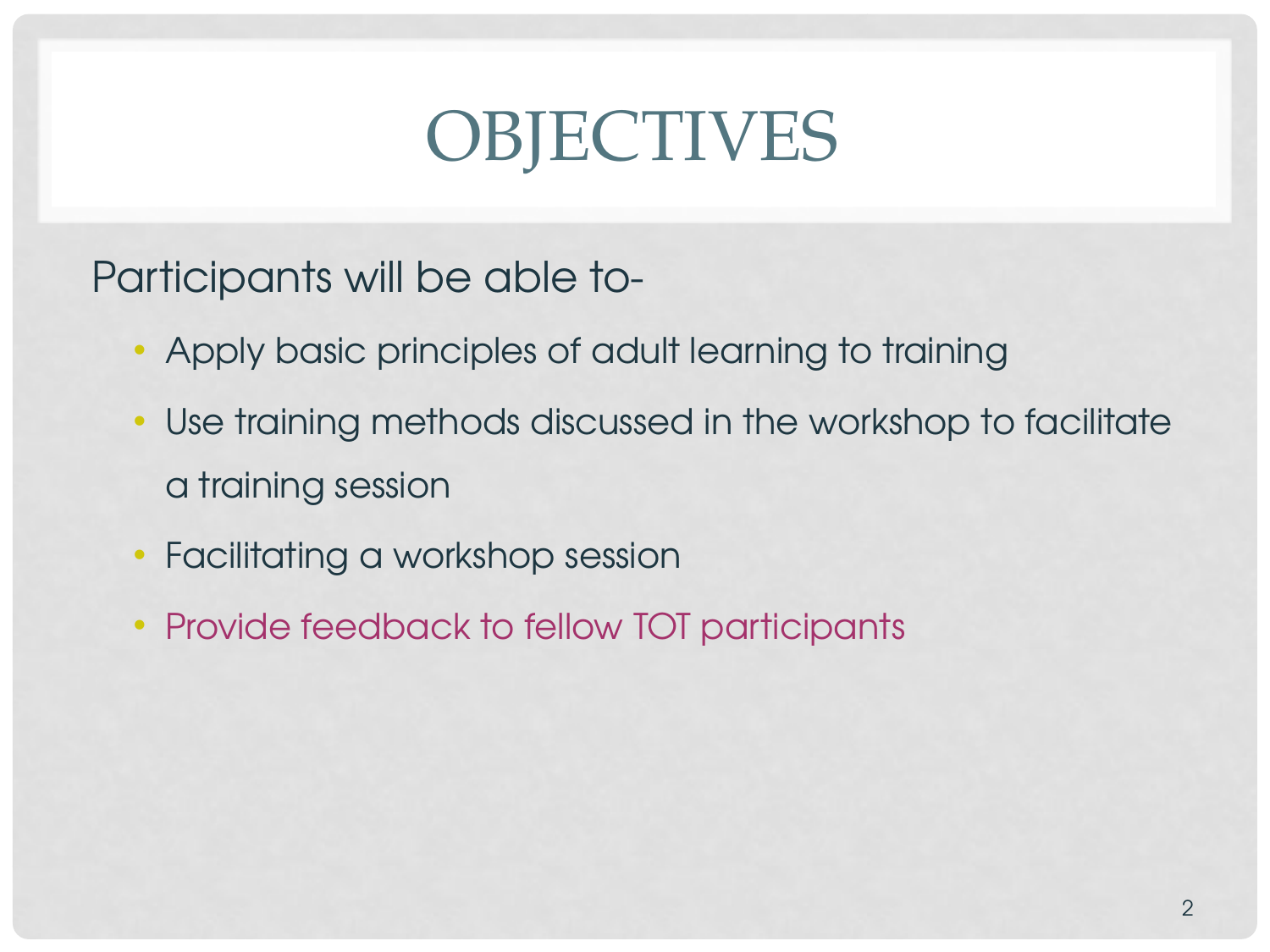

# Objectives
Participants will be able to-
Apply basic principles of adult learning to training
Use training methods discussed in the workshop to facilitate a training session
Facilitating a workshop session
Provide feedback to fellow TOT participants

2